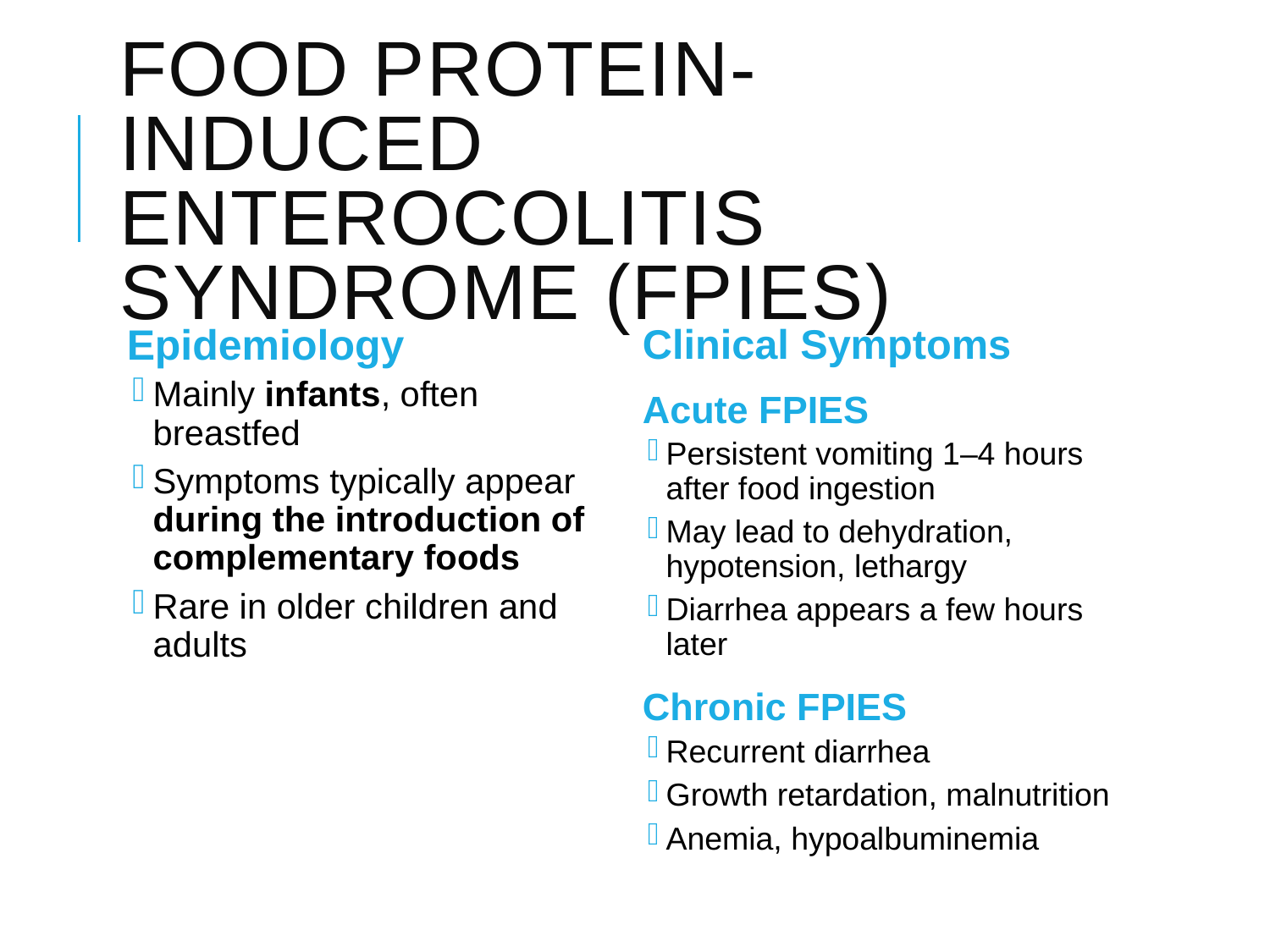

# Food Protein-Induced Enterocolitis Syndrome (FPIES)
Epidemiology
Mainly infants, often breastfed
Symptoms typically appear during the introduction of complementary foods
Rare in older children and adults

Clinical Symptoms
Acute FPIES
Persistent vomiting 1–4 hours after food ingestion
May lead to dehydration, hypotension, lethargy
Diarrhea appears a few hours later
Chronic FPIES
Recurrent diarrhea
Growth retardation, malnutrition
Anemia, hypoalbuminemia